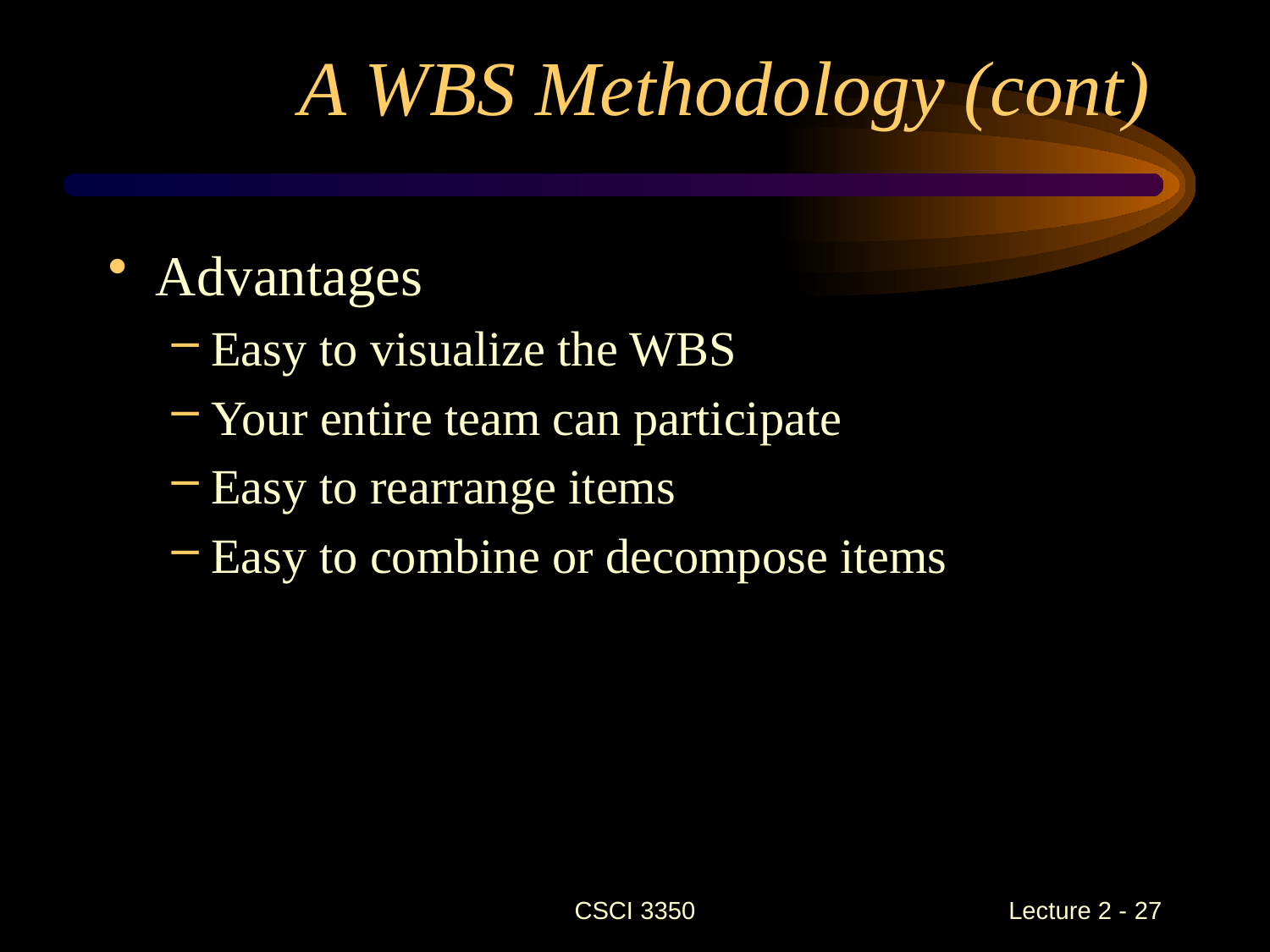

A WBS Methodology (cont)
Advantages
Easy to visualize the WBS
Your entire team can participate
Easy to rearrange items
Easy to combine or decompose items

CSCI 3350
Lecture 2 - 27